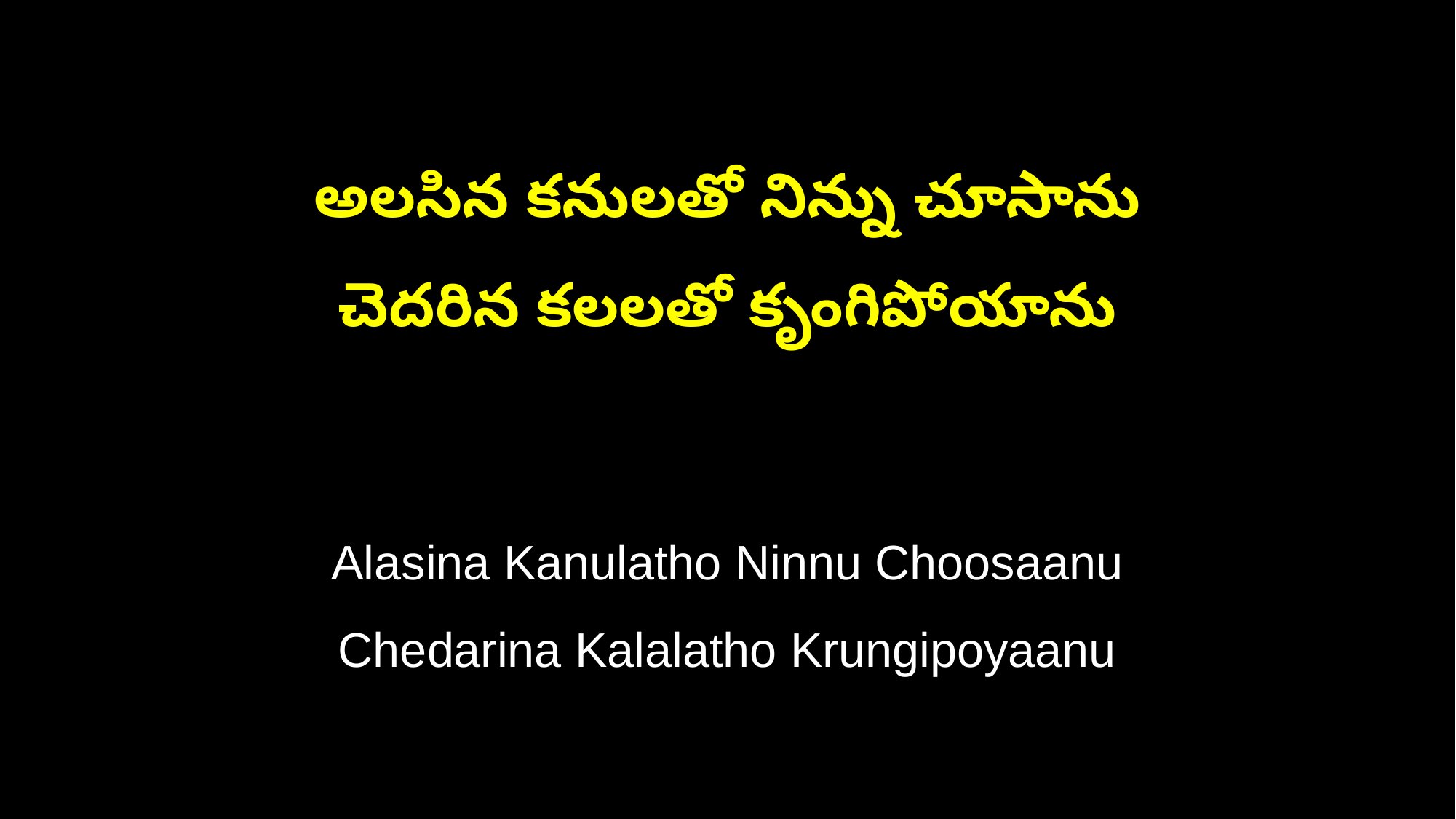

అలసిన కనులతో నిన్ను చూసాను
చెదరిన కలలతో కృంగిపోయాను
Alasina Kanulatho Ninnu Choosaanu
Chedarina Kalalatho Krungipoyaanu